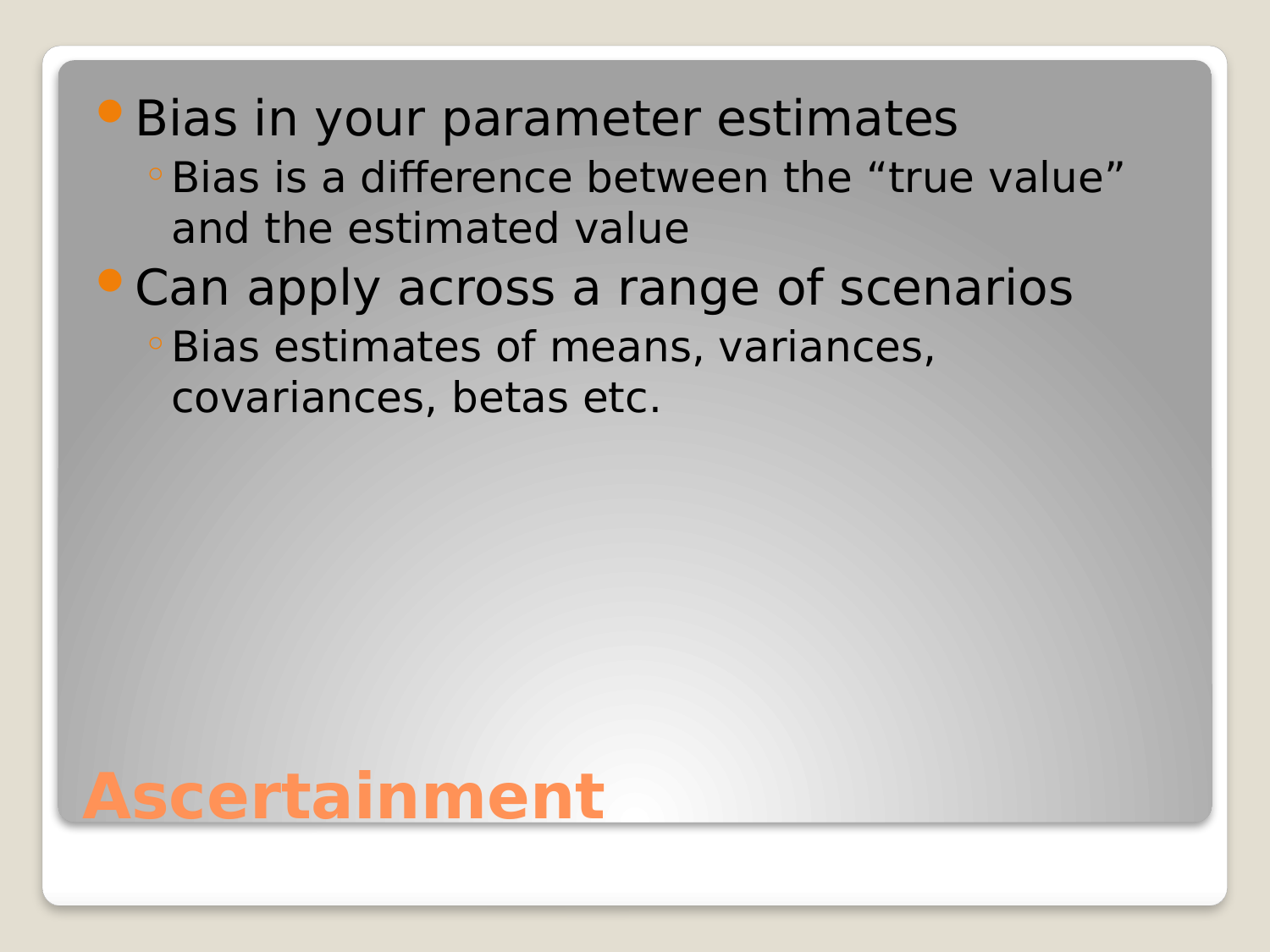

Bias in your parameter estimates
Bias is a difference between the “true value” and the estimated value
Can apply across a range of scenarios
Bias estimates of means, variances, covariances, betas etc.
# Ascertainment